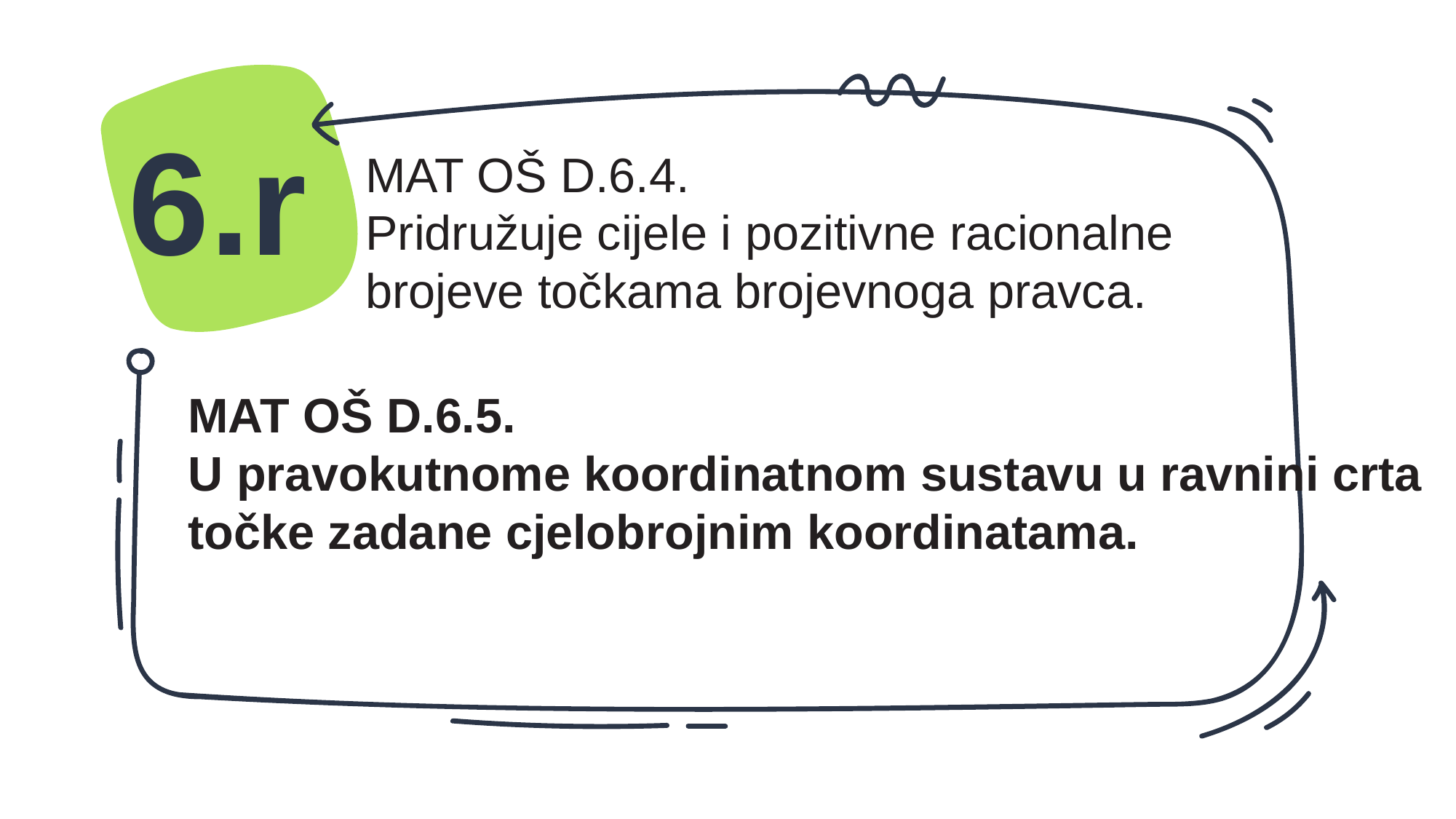

6.r

MAT OŠ D.6.4.
Pridružuje cijele i pozitivne racionalne brojeve točkama brojevnoga pravca.
MAT OŠ D.6.5.
U pravokutnome koordinatnom sustavu u ravnini crta
točke zadane cjelobrojnim koordinatama.

#